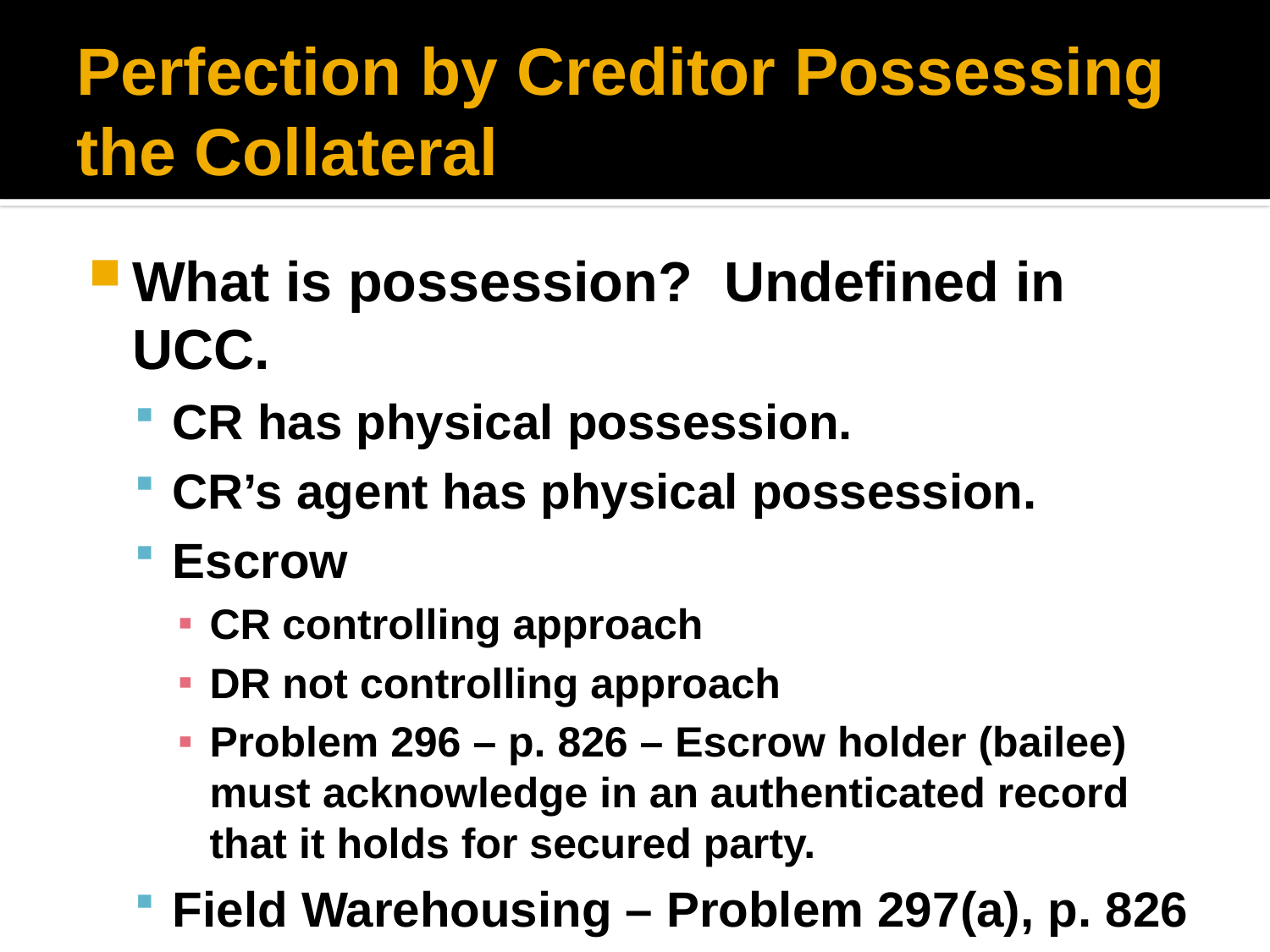

# Perfection by Creditor Possessing the Collateral
What is possession?  Undefined in UCC.
CR has physical possession.
CR’s agent has physical possession.
Escrow
CR controlling approach
DR not controlling approach
Problem 296 – p. 826 – Escrow holder (bailee) must acknowledge in an authenticated record that it holds for secured party.
Field Warehousing – Problem 297(a), p. 826